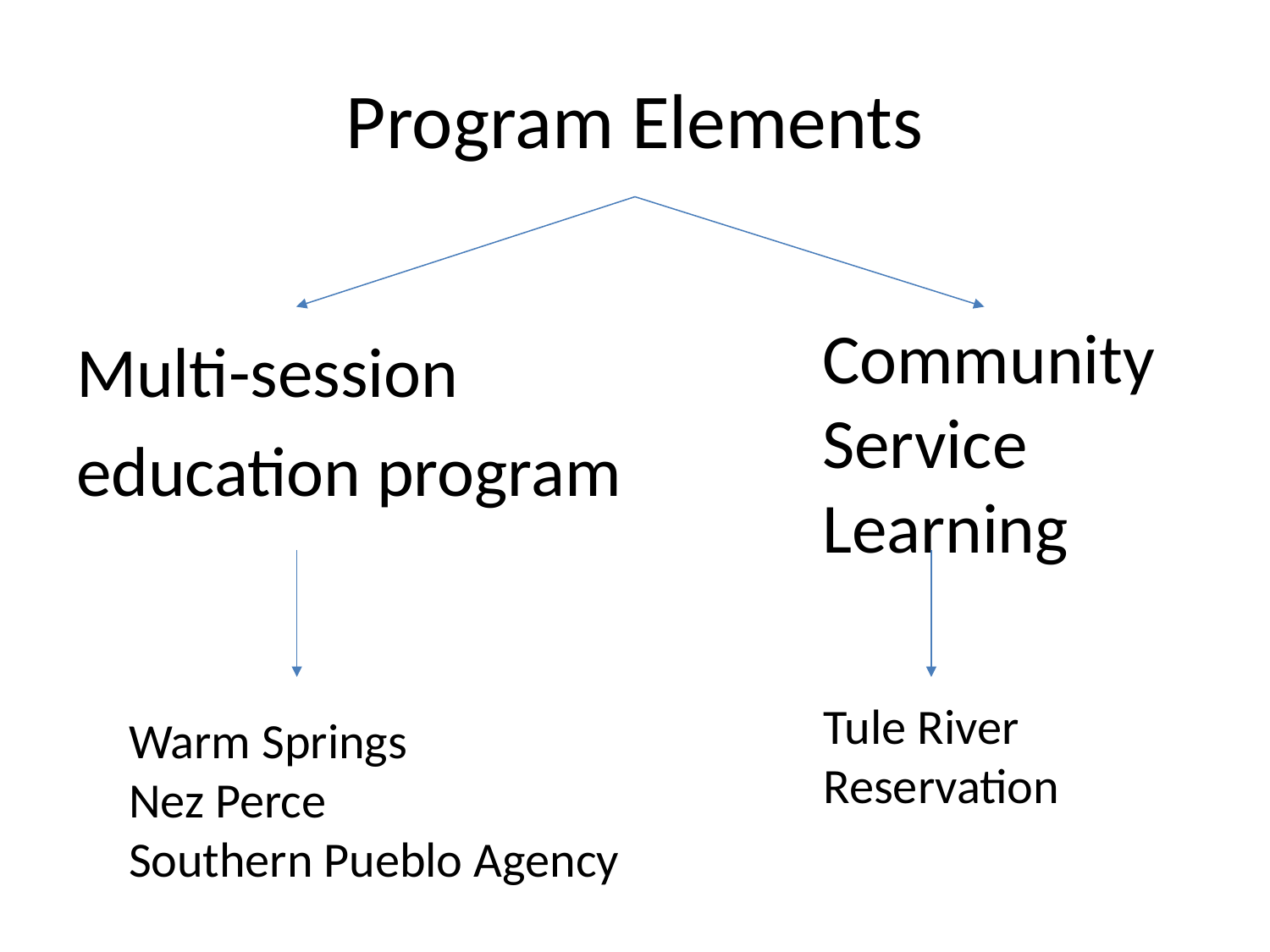

# Program Elements

Multi-session
education program

Community Service Learning
Tule River Reservation
Warm Springs
Nez Perce
Southern Pueblo Agency